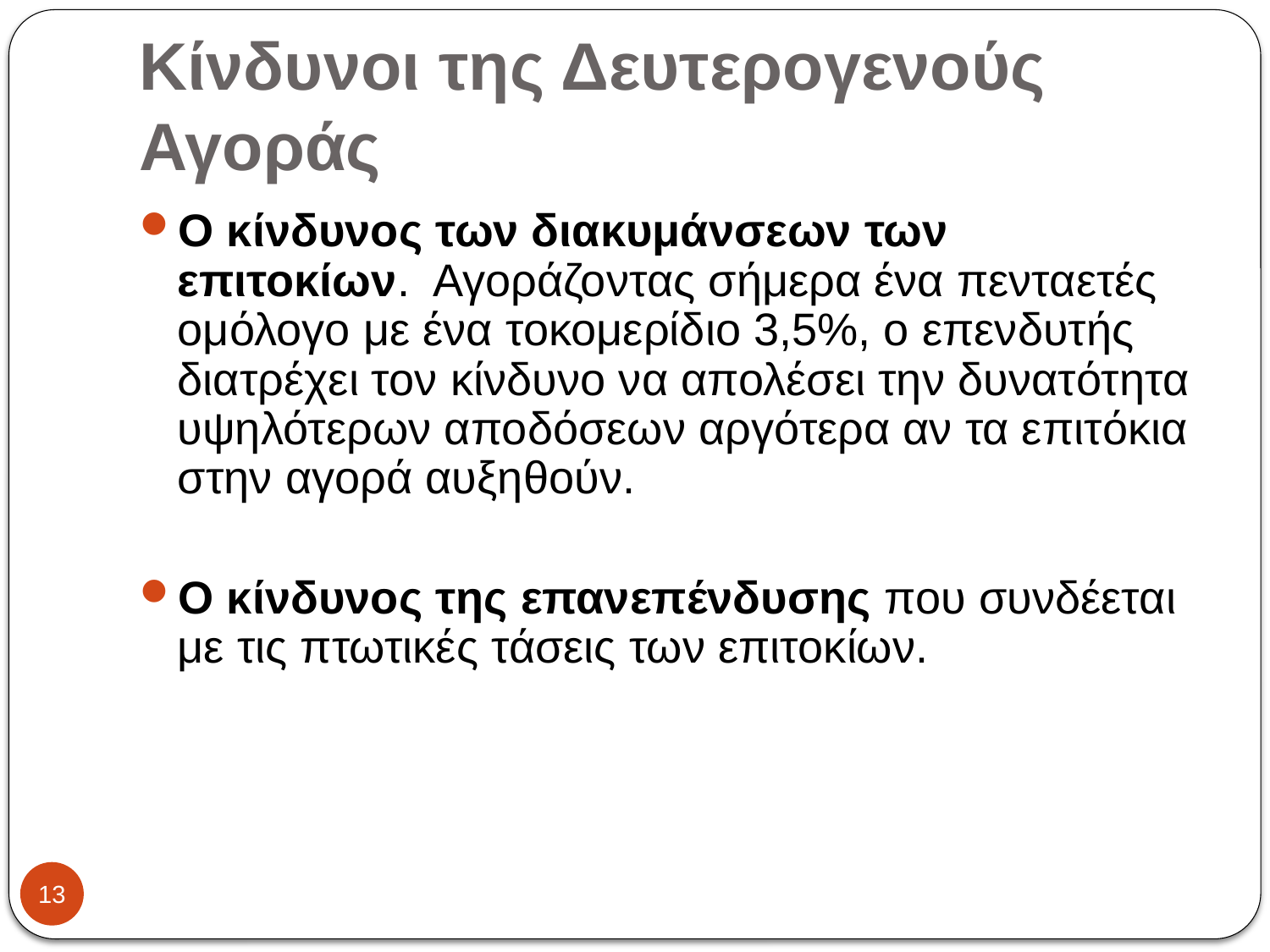

# Κίνδυνοι της Δευτερογενούς Αγοράς
Ο κίνδυνος των διακυμάνσεων των επιτοκίων.  Αγοράζοντας σήμερα ένα πενταετές ομόλογο με ένα τοκομερίδιο 3,5%, ο επενδυτής διατρέχει τον κίνδυνο να απολέσει την δυνατότητα υψηλότερων αποδόσεων αργότερα αν τα επιτόκια στην αγορά αυξηθούν.

Ο κίνδυνος της επανεπένδυσης που συνδέεται με τις πτωτικές τάσεις των επιτοκίων.
13